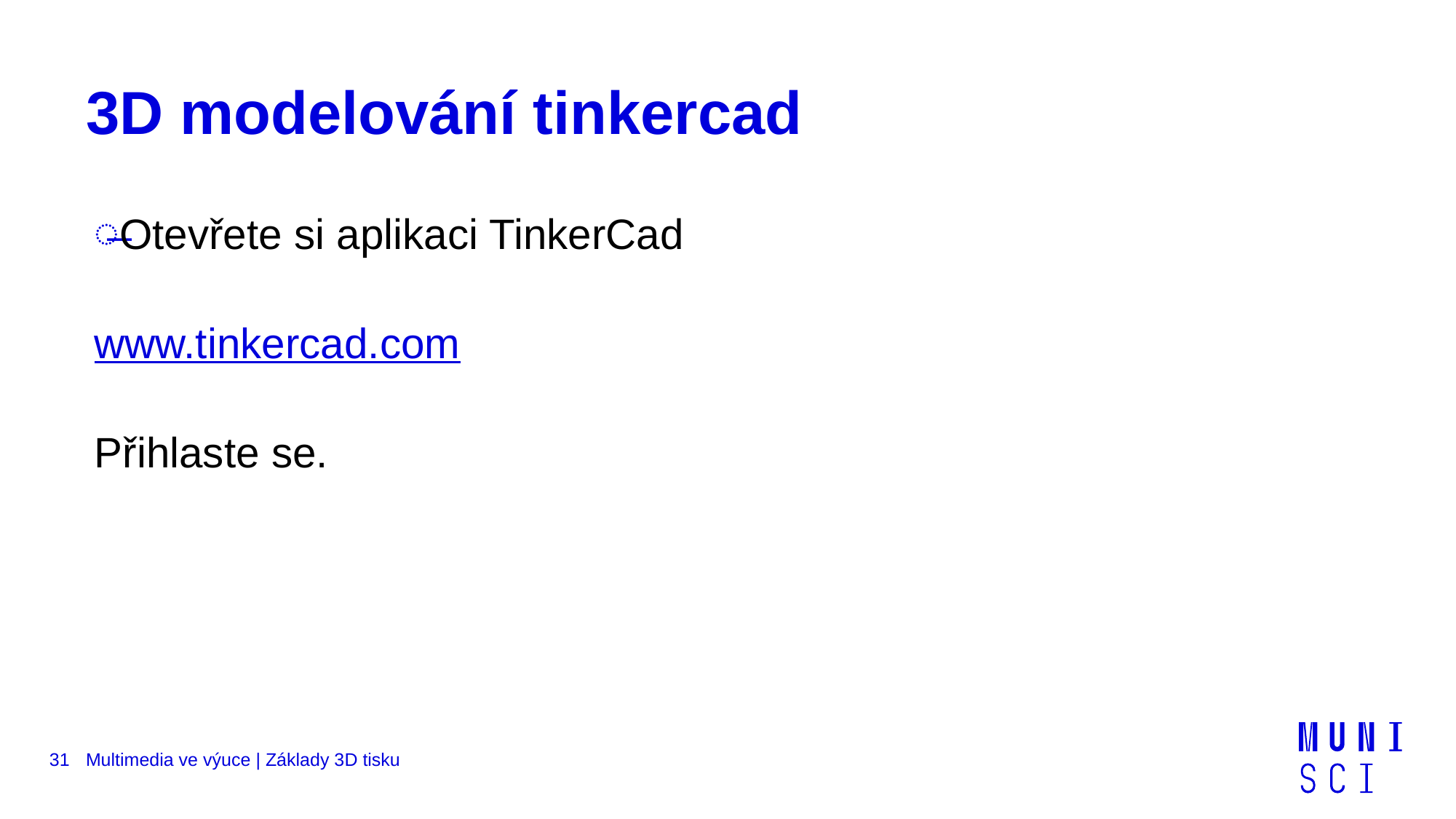

# 3D modelování tinkercad
Otevřete si aplikaci TinkerCad

www.tinkercad.com

Přihlaste se.
31
Multimedia ve výuce | Základy 3D tisku